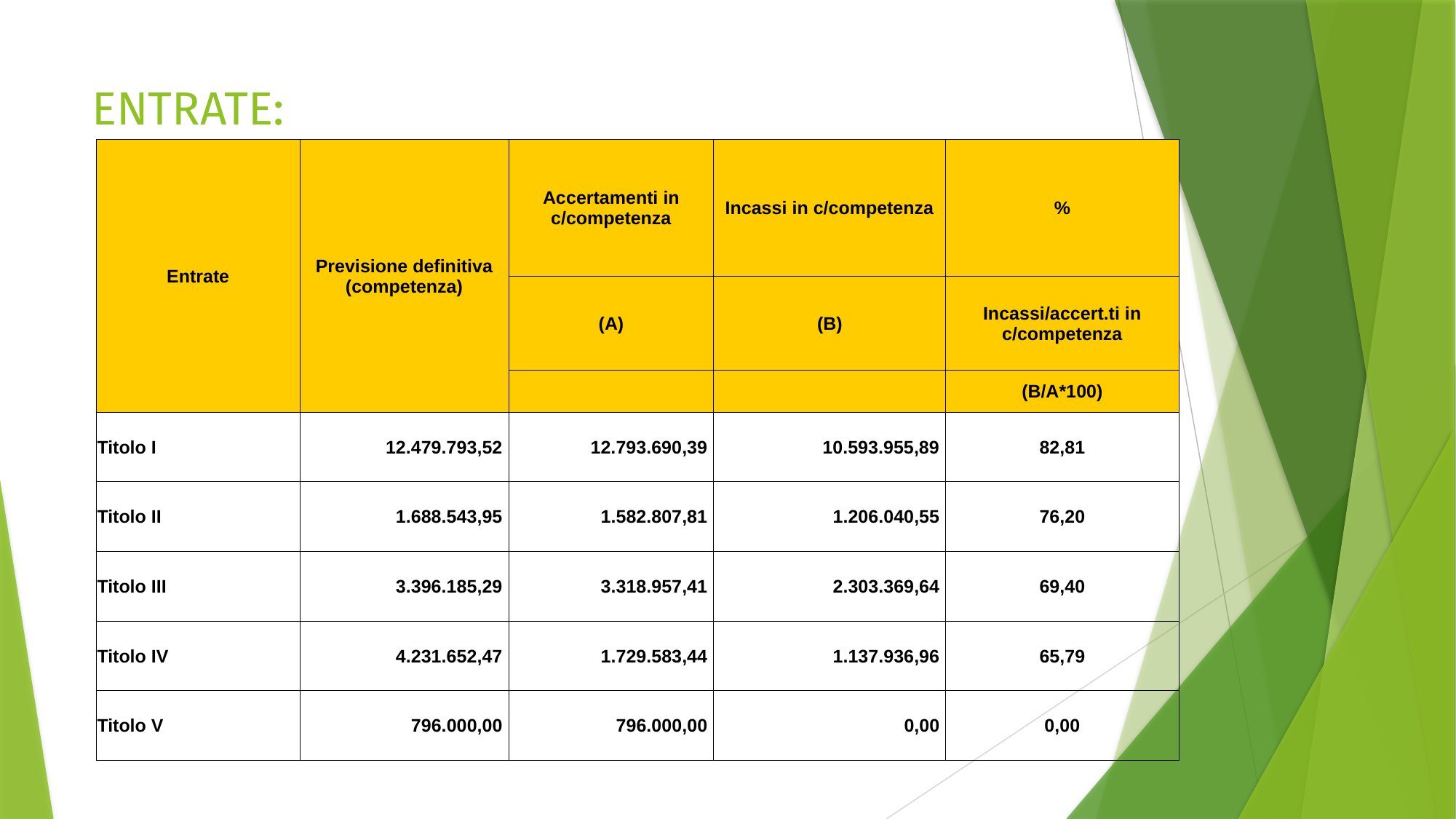

# ENTRATE:
| Entrate | Previsione definitiva (competenza) | Accertamenti in c/competenza | Incassi in c/competenza | % |
| --- | --- | --- | --- | --- |
|  |  | (A) | (B) | Incassi/accert.ti in c/competenza |
|  |  |  |  | (B/A\*100) |
| Titolo I | 12.479.793,52 | 12.793.690,39 | 10.593.955,89 | 82,81 |
| Titolo II | 1.688.543,95 | 1.582.807,81 | 1.206.040,55 | 76,20 |
| Titolo III | 3.396.185,29 | 3.318.957,41 | 2.303.369,64 | 69,40 |
| Titolo IV | 4.231.652,47 | 1.729.583,44 | 1.137.936,96 | 65,79 |
| Titolo V | 796.000,00 | 796.000,00 | 0,00 | 0,00 |